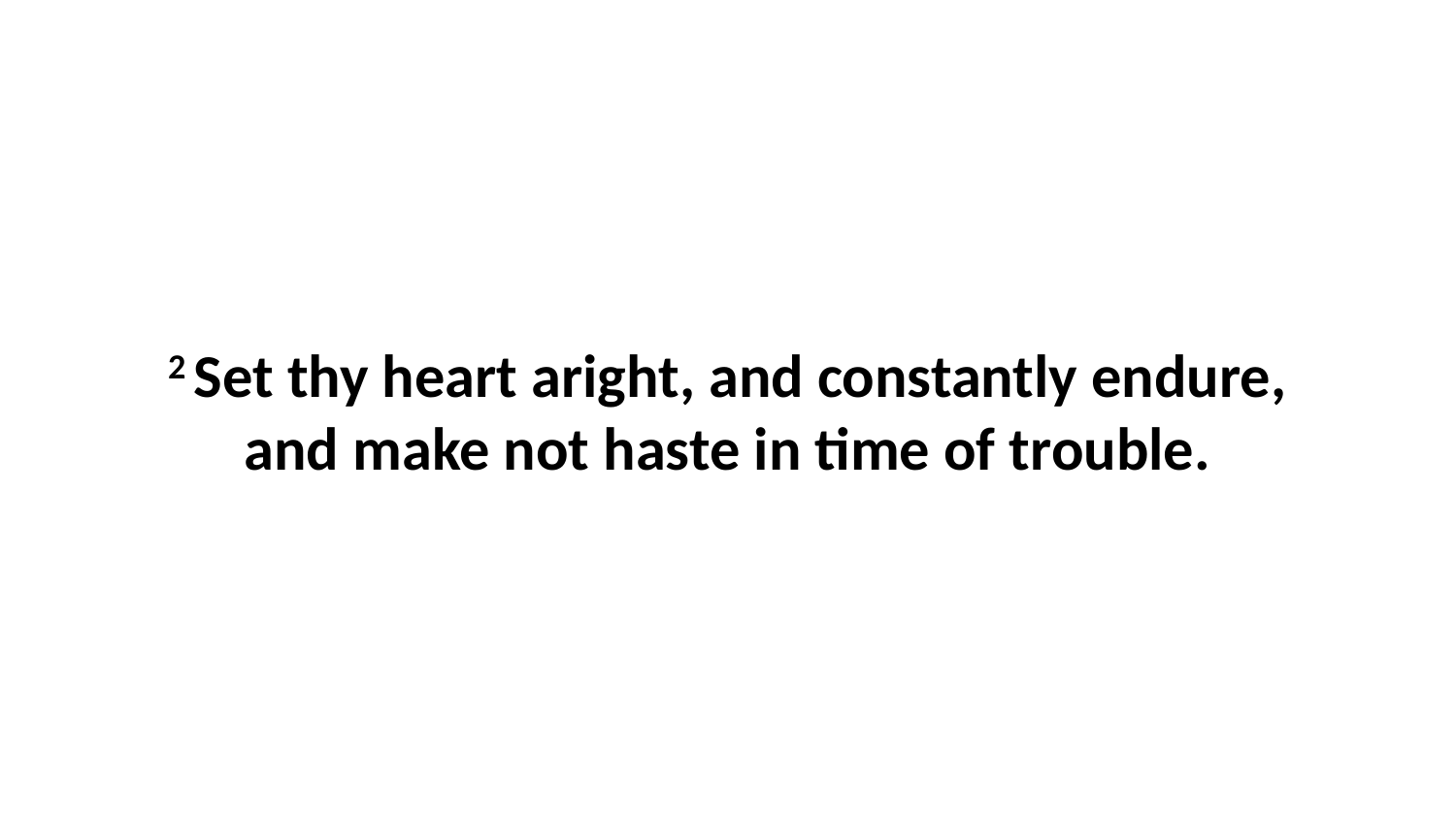

2 Set thy heart aright, and constantly endure, and make not haste in time of trouble.